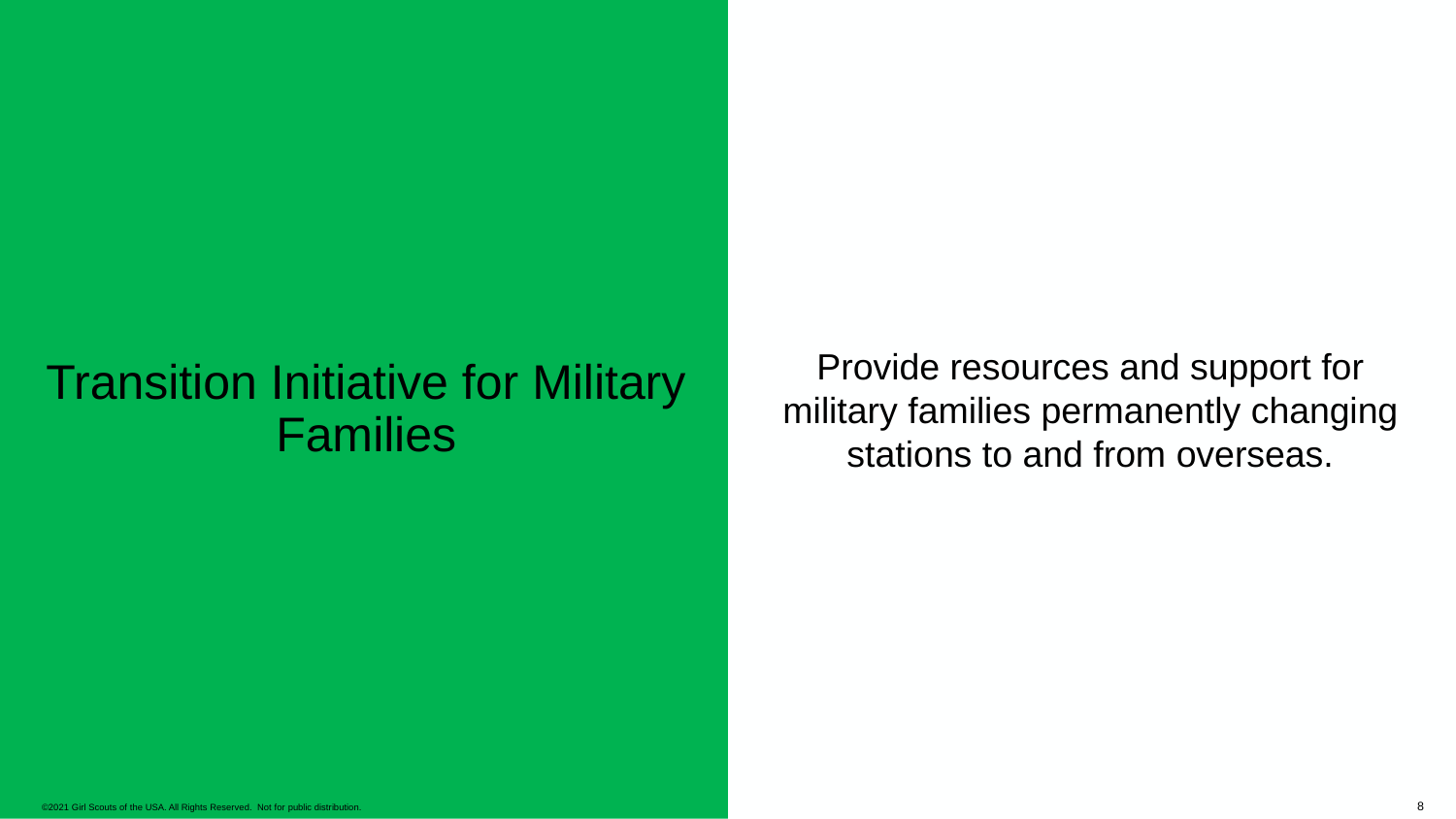

# Transition Initiative for Military Families
Provide resources and support for military families permanently changing stations to and from overseas.
8
©2021 Girl Scouts of the USA. All Rights Reserved.  Not for public distribution.